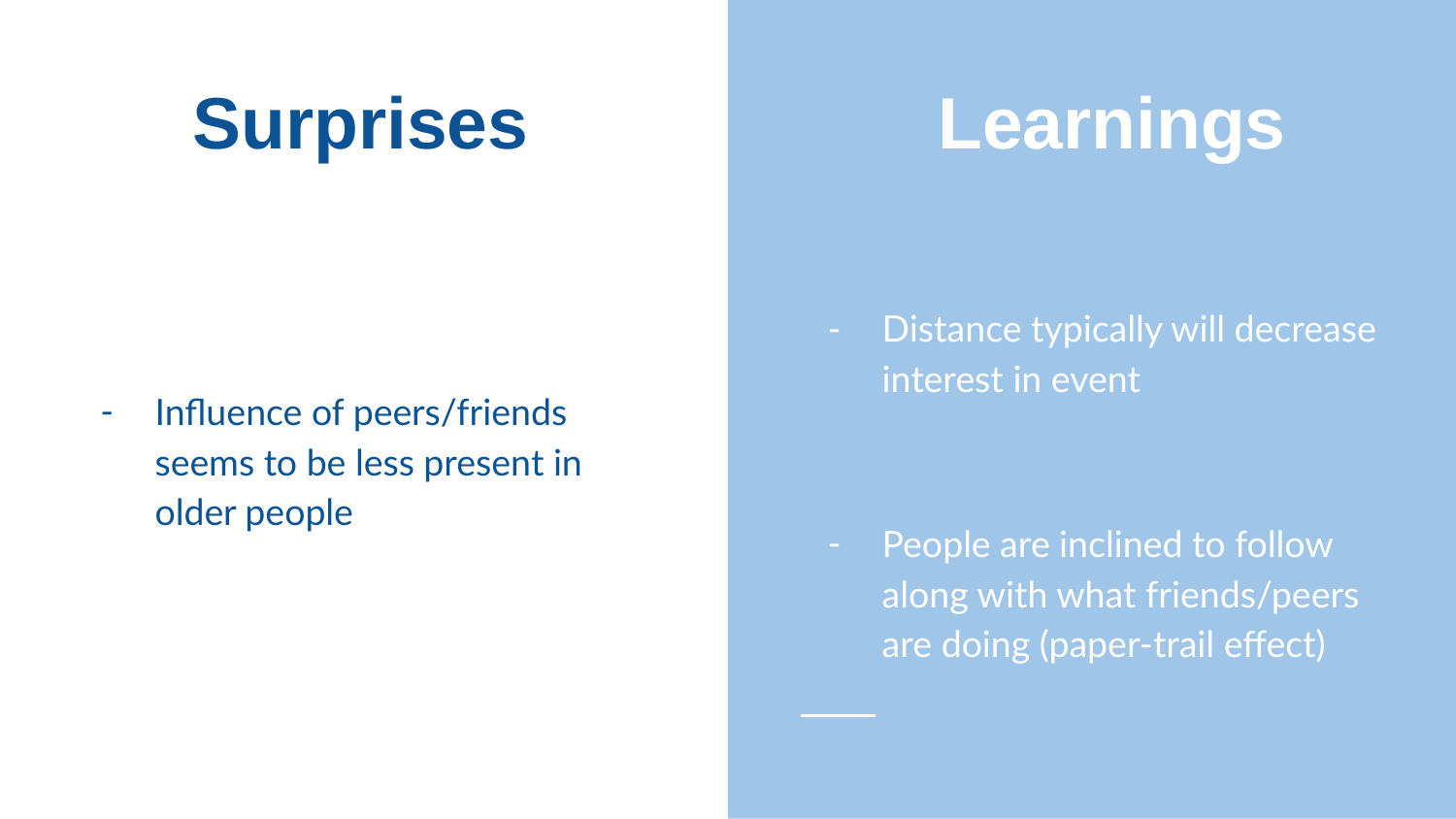

# Surprises
Learnings
Influence of peers/friends seems to be less present in older people
Distance typically will decrease  interest in event

People are inclined to follow along with what friends/peers are doing (paper-trail effect)